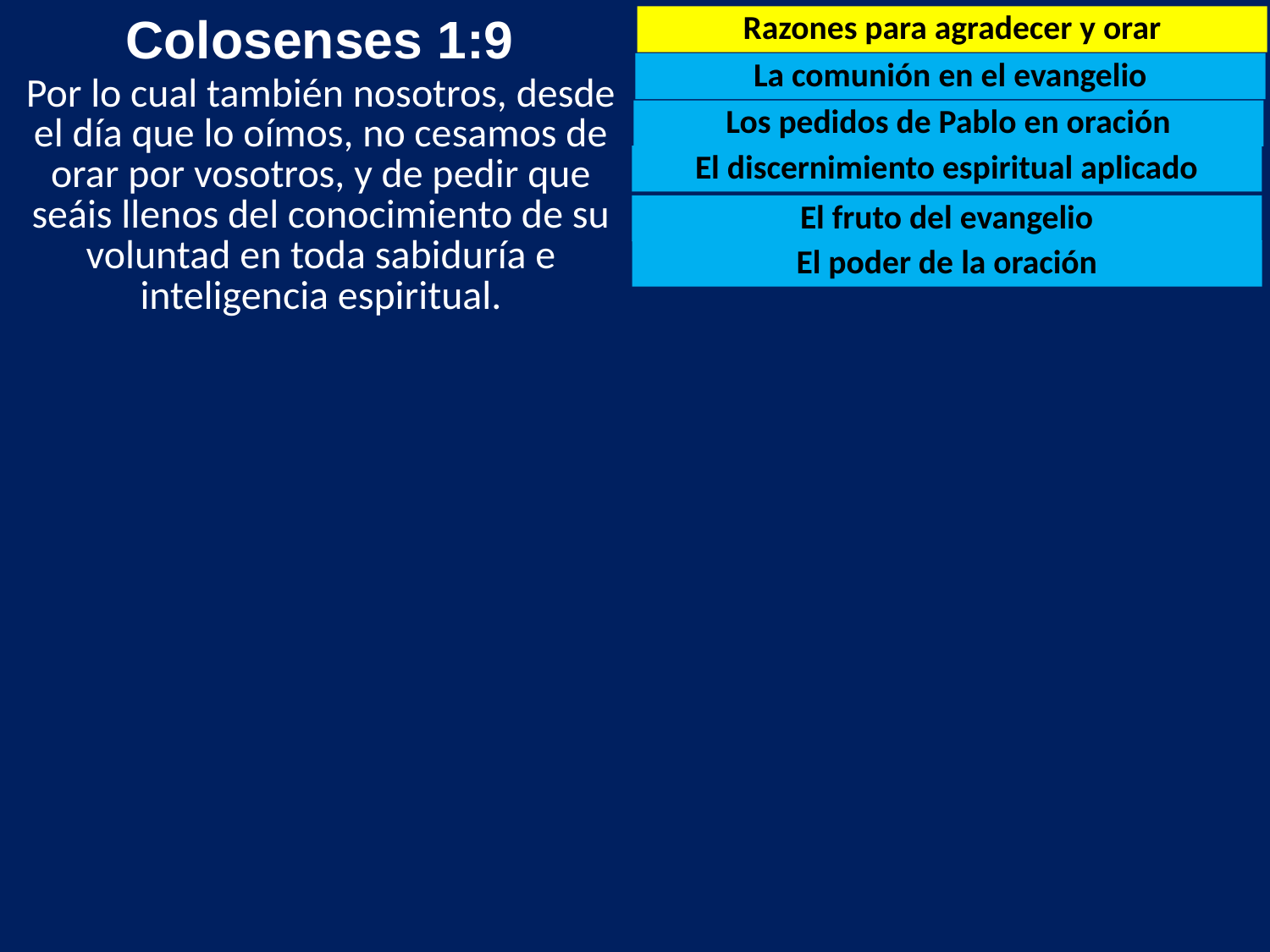

Colosenses 1:9
Razones para agradecer y orar
La comunión en el evangelio
Por lo cual también nosotros, desde el día que lo oímos, no cesamos de orar por vosotros, y de pedir que seáis llenos del conocimiento de su voluntad en toda sabiduría e inteligencia espiritual.
Los pedidos de Pablo en oración
El discernimiento espiritual aplicado
El fruto del evangelio
El poder de la oración